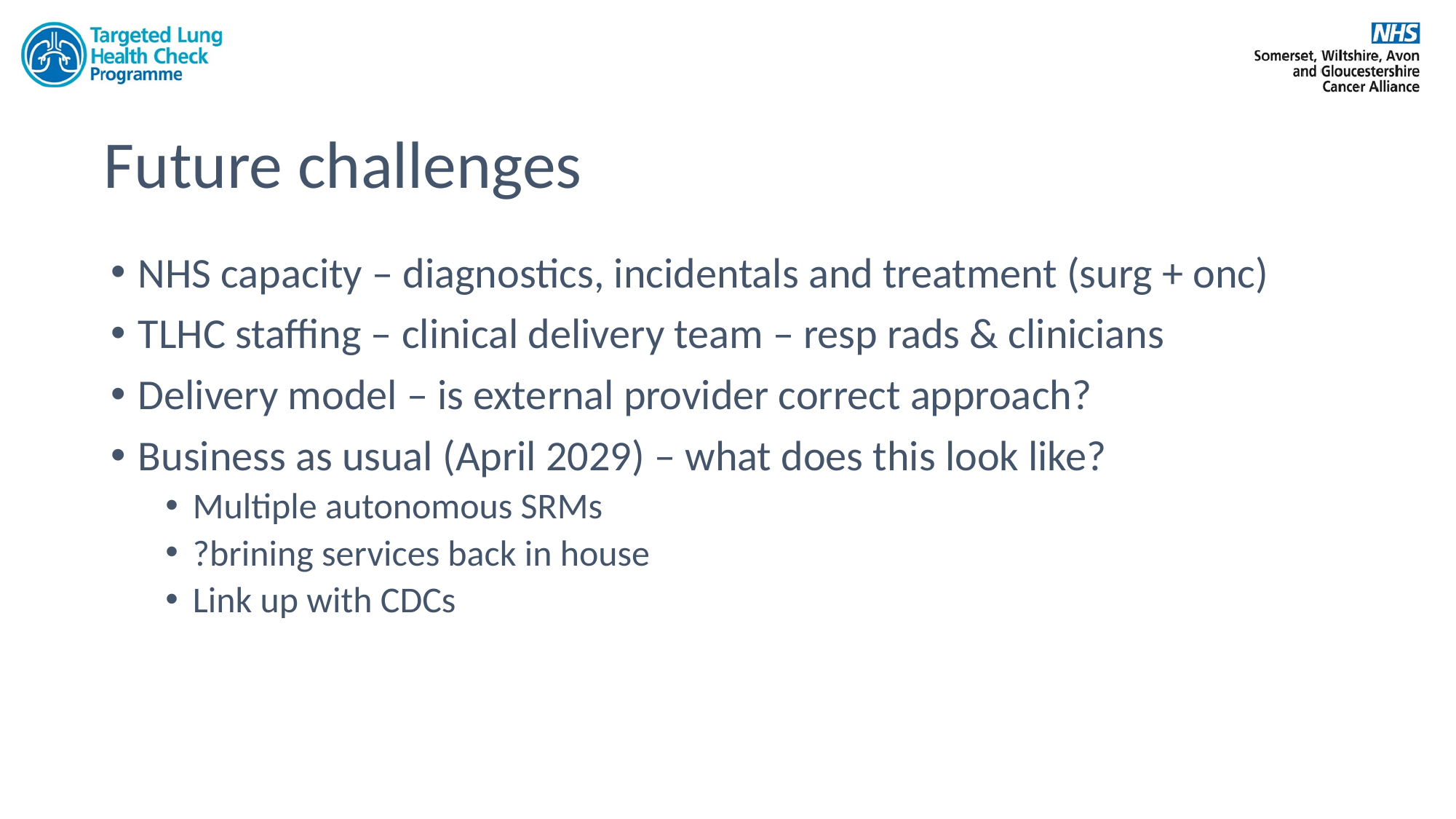

# Future challenges
NHS capacity – diagnostics, incidentals and treatment (surg + onc)
TLHC staffing – clinical delivery team – resp rads & clinicians
Delivery model – is external provider correct approach?
Business as usual (April 2029) – what does this look like?
Multiple autonomous SRMs
?brining services back in house
Link up with CDCs